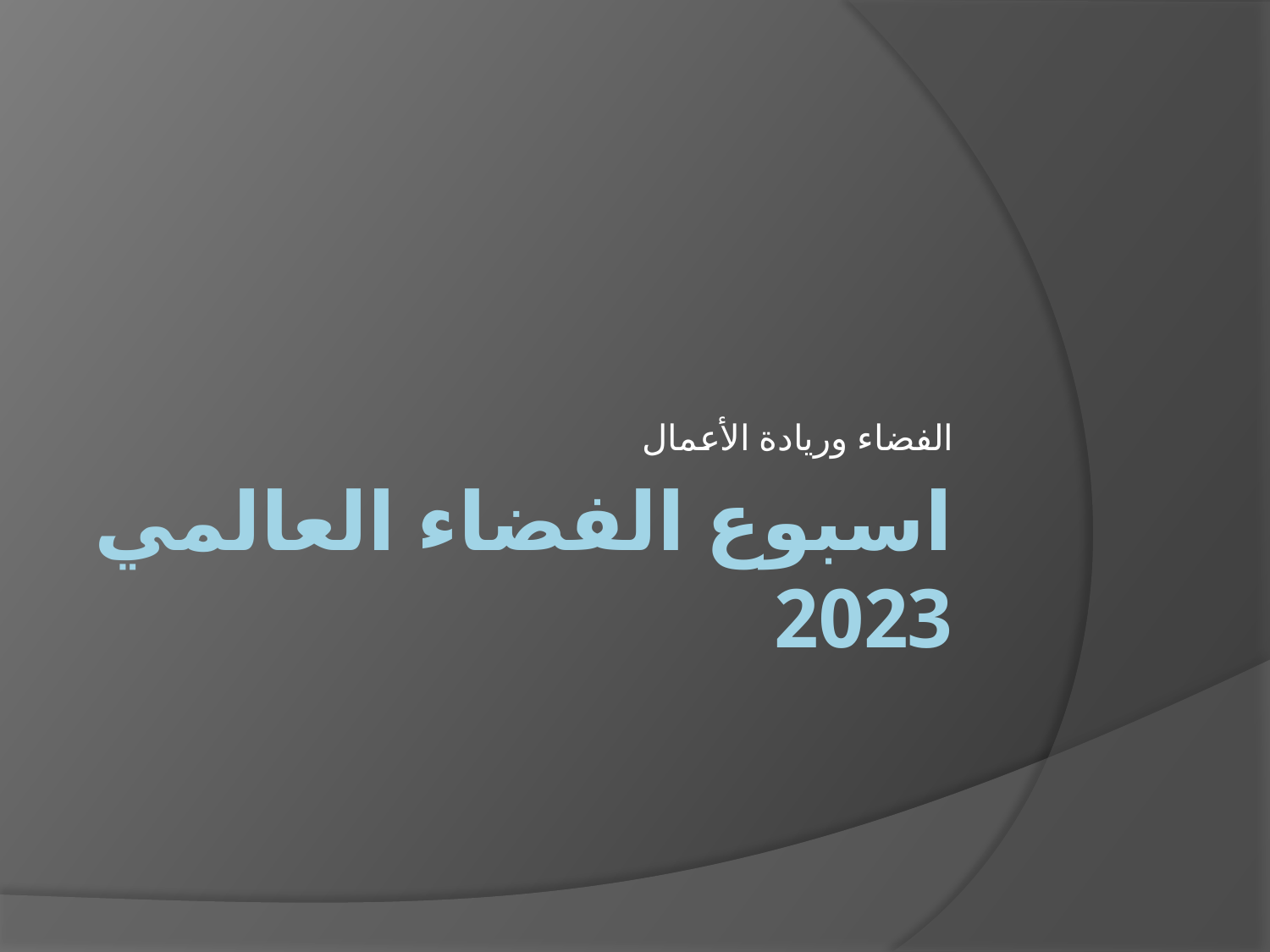

الفضاء وريادة الأعمال
# اسبوع الفضاء العالمي 2023